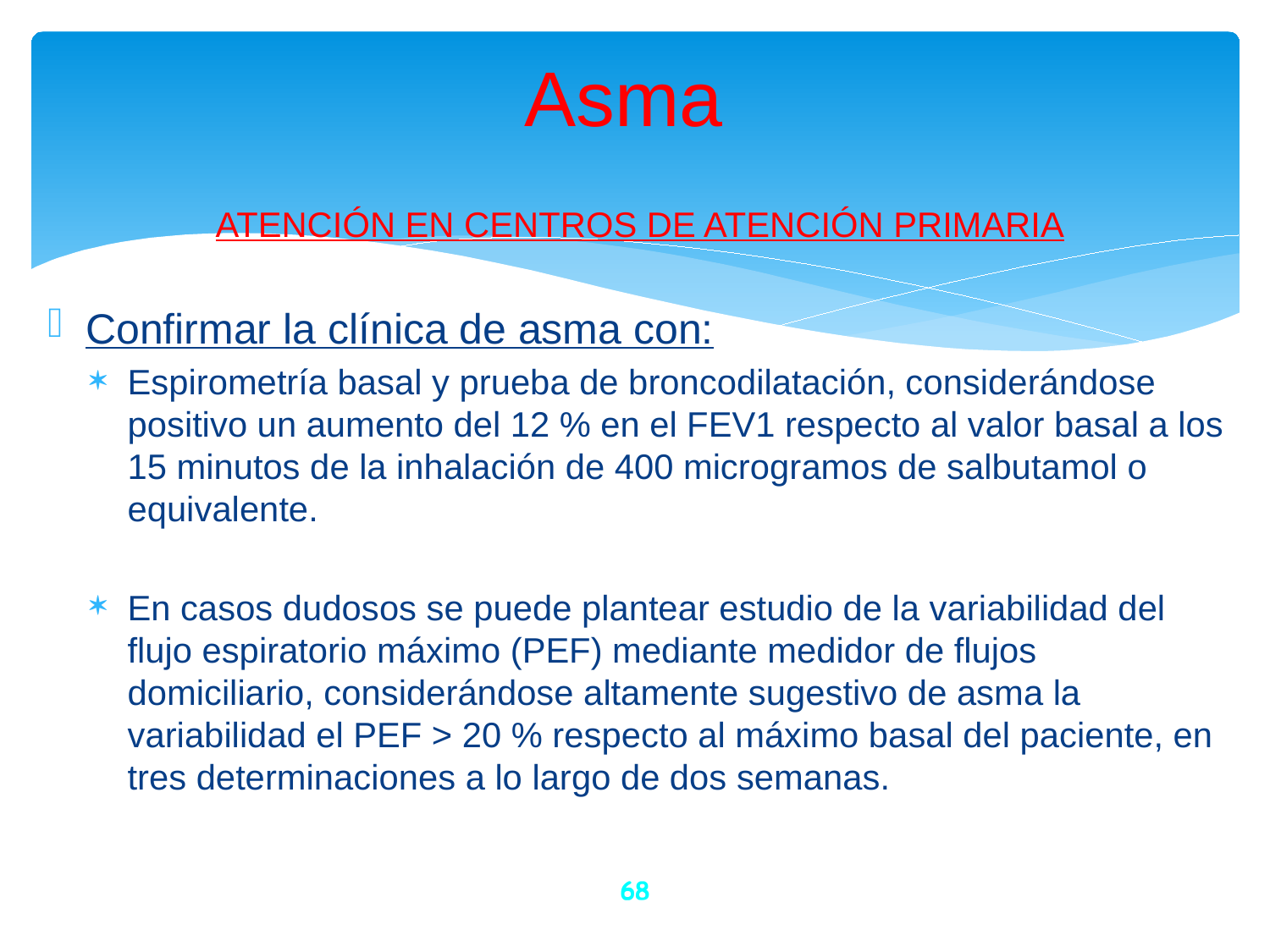

Asma

ATENCIÓN EN CENTROS DE ATENCIÓN PRIMARIA

Confirmar la clínica de asma con:
Espirometría basal y prueba de broncodilatación, considerándose positivo un aumento del 12 % en el FEV1 respecto al valor basal a los 15 minutos de la inhalación de 400 microgramos de salbutamol o equivalente.

En casos dudosos se puede plantear estudio de la variabilidad del flujo espiratorio máximo (PEF) mediante medidor de flujos domiciliario, considerándose altamente sugestivo de asma la variabilidad el PEF > 20 % respecto al máximo basal del paciente, en tres determinaciones a lo largo de dos semanas.
68